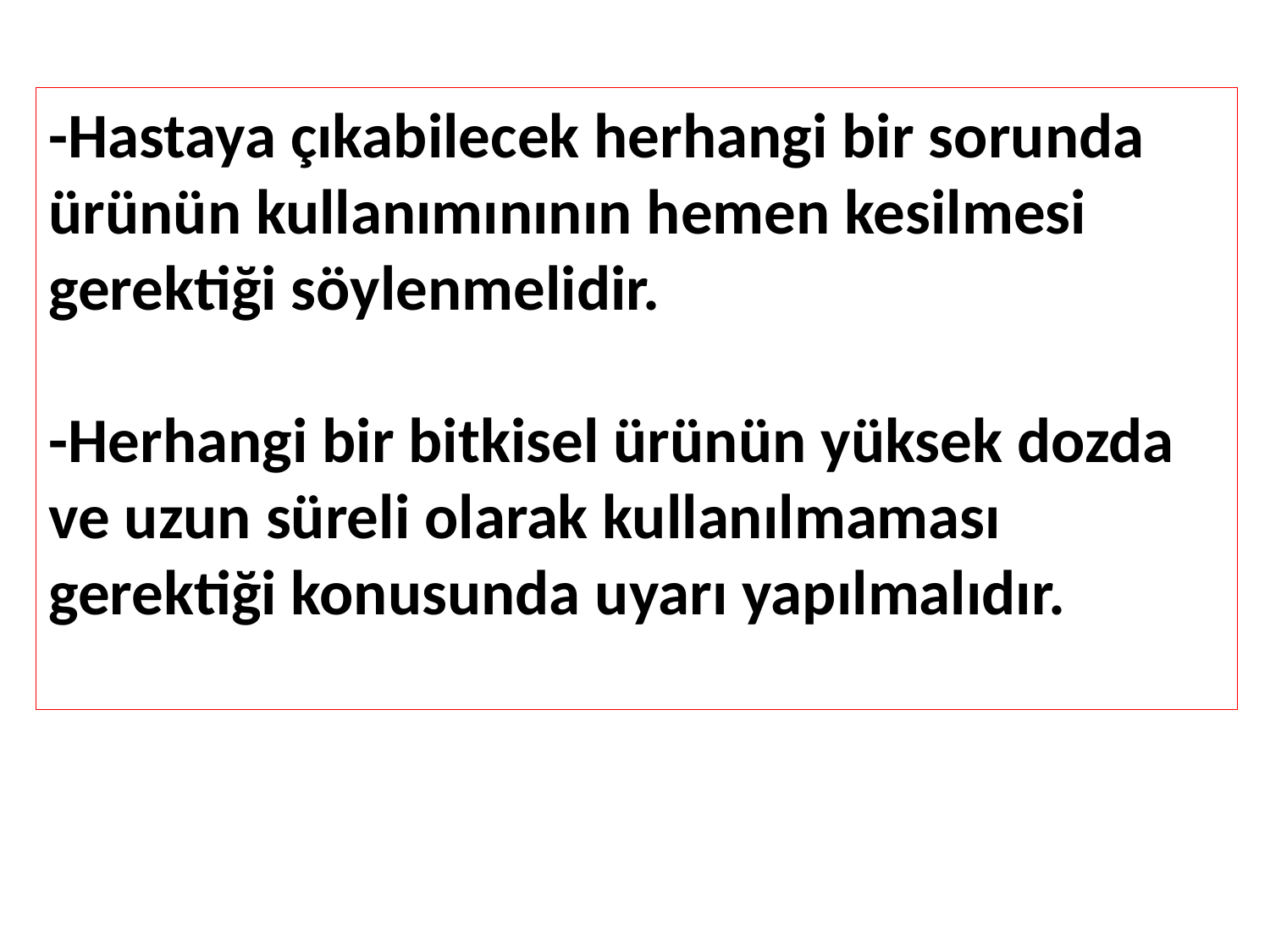

-Hastaya çıkabilecek herhangi bir sorunda ürünün kullanımınının hemen kesilmesi gerektiği söylenmelidir.

-Herhangi bir bitkisel ürünün yüksek dozda ve uzun süreli olarak kullanılmaması gerektiği konusunda uyarı yapılmalıdır.